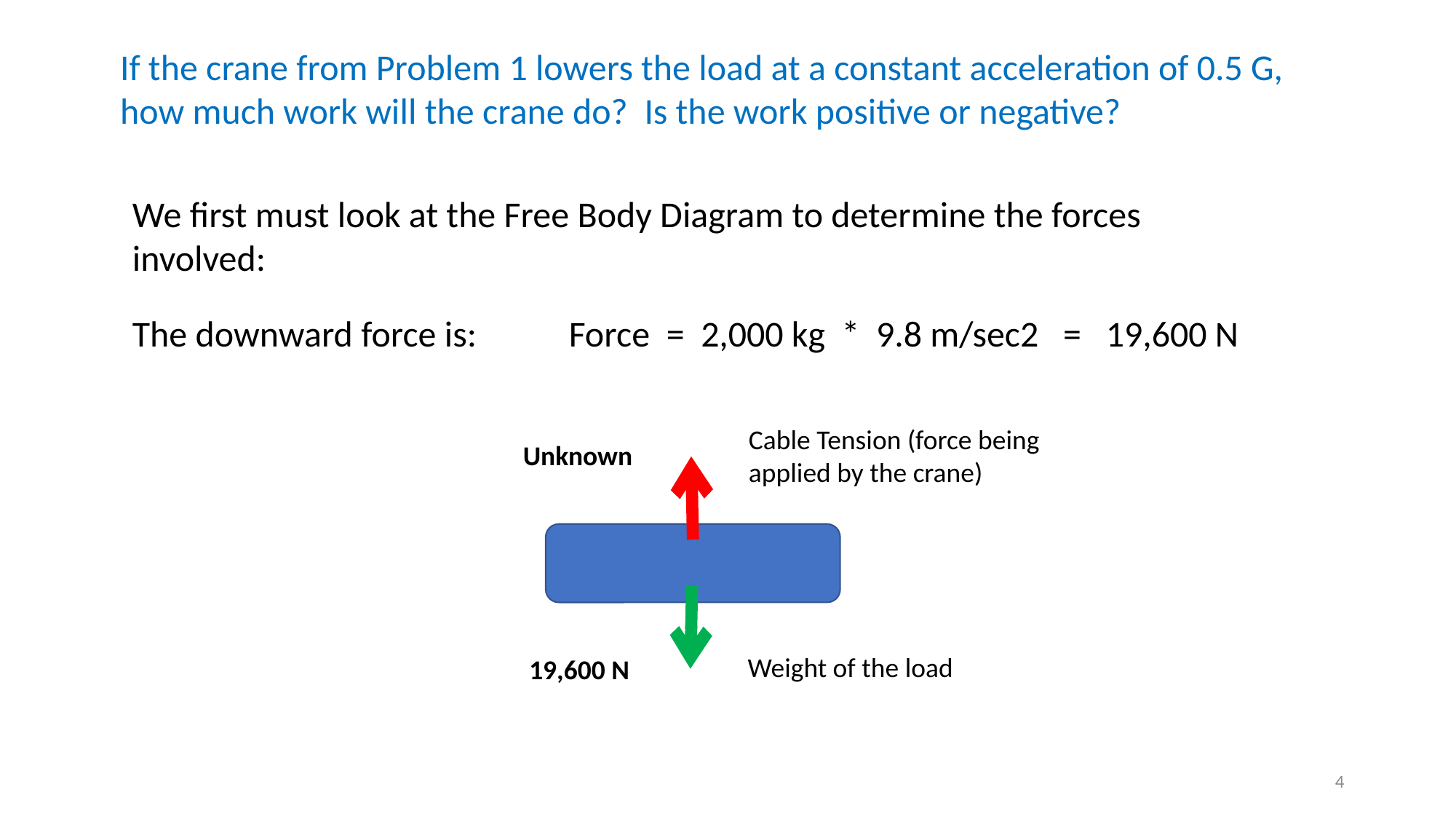

If the crane from Problem 1 lowers the load at a constant acceleration of 0.5 G, how much work will the crane do?  Is the work positive or negative?
We first must look at the Free Body Diagram to determine the forces involved:
The downward force is:	Force  =  2,000 kg  *  9.8 m/sec2   =   19,600 N
Cable Tension (force being applied by the crane)
Unknown

Weight of the load
 19,600 N
4